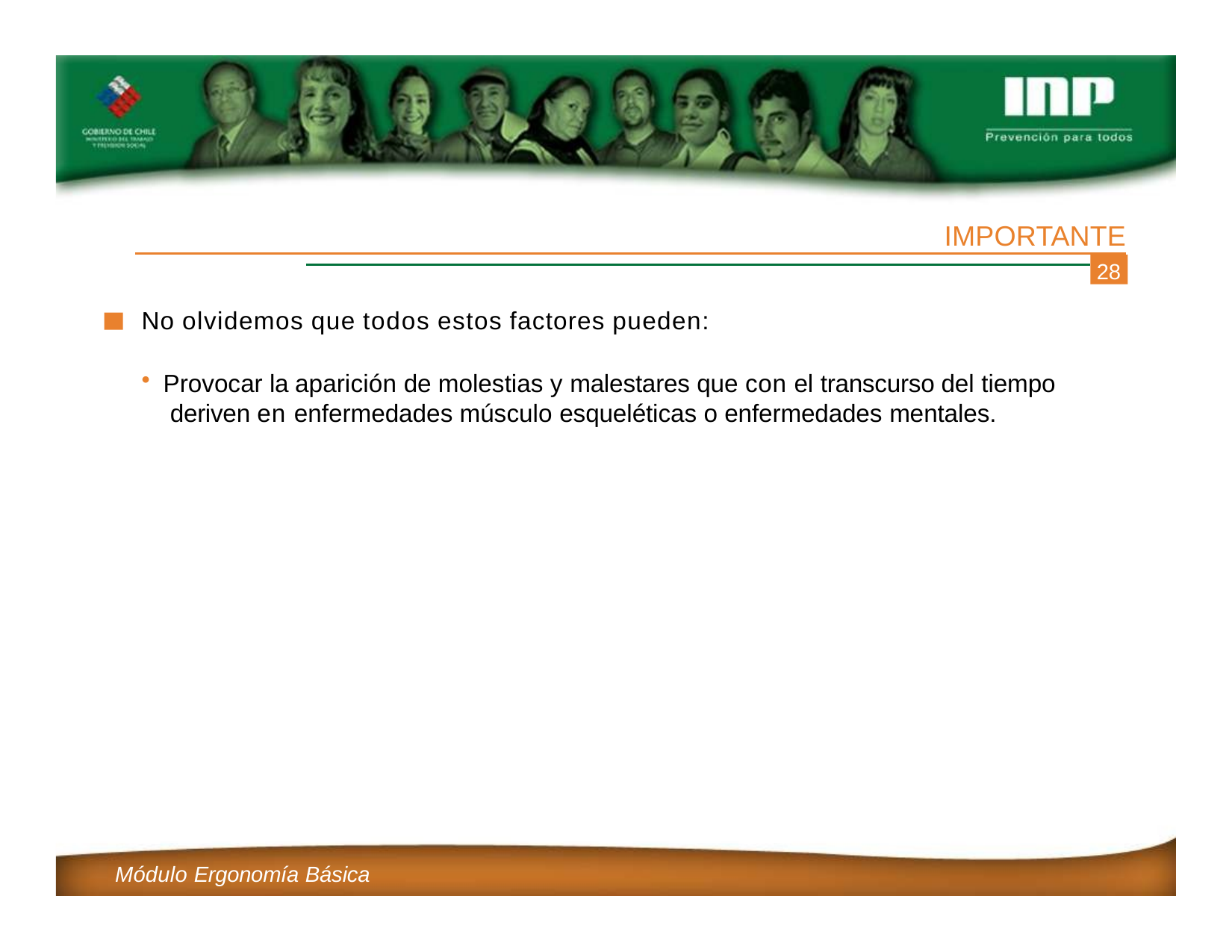

IMPORTANTE

28

No olvidemos que todos estos factores pueden:

Provocar la aparición de molestias y malestares que con el transcurso del tiempo  deriven en enfermedades músculo esqueléticas o enfermedades mentales.

Módulo Ergonomía Básica